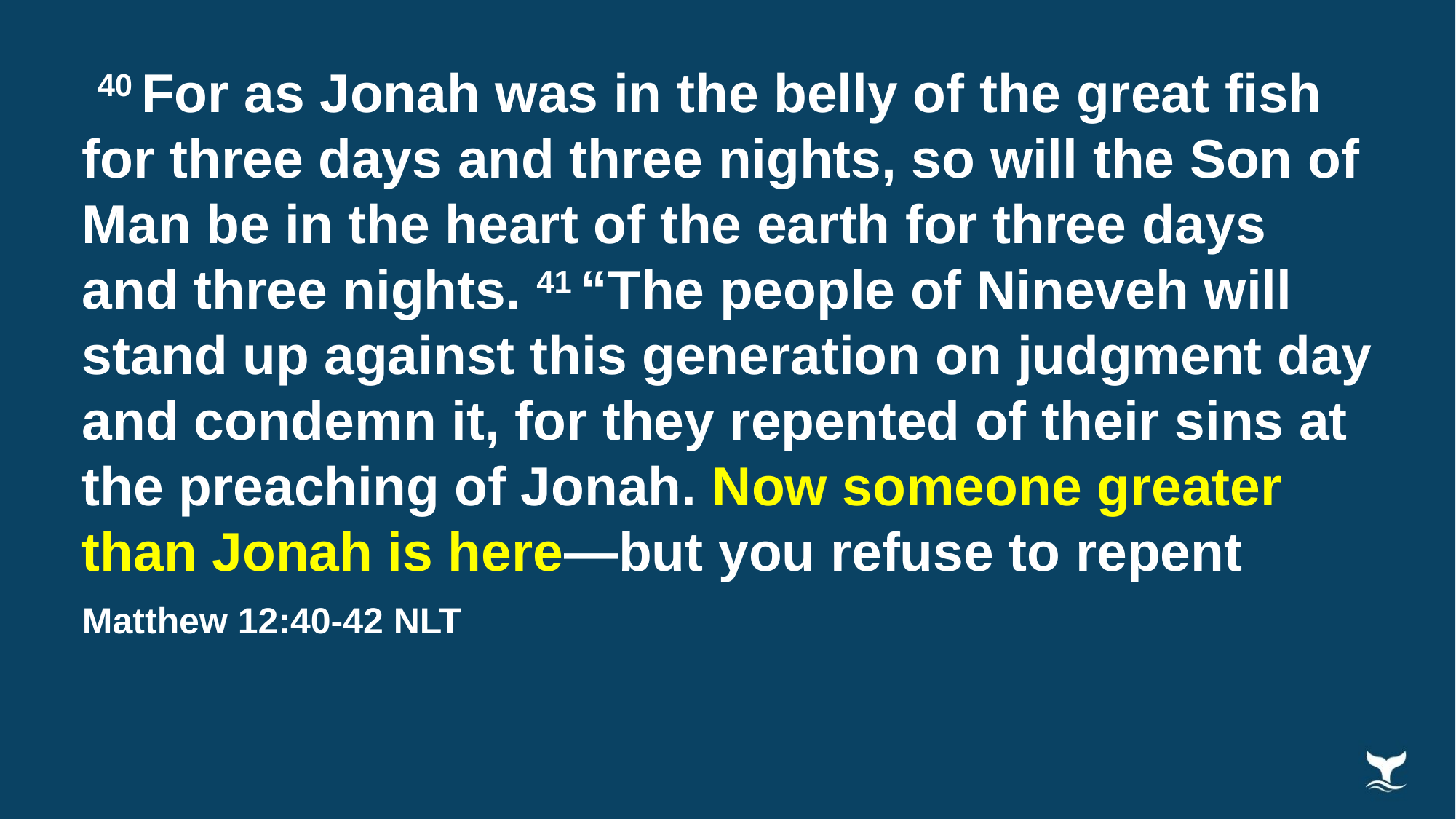

40 For as Jonah was in the belly of the great fish for three days and three nights, so will the Son of Man be in the heart of the earth for three days and three nights. 41 “The people of Nineveh will stand up against this generation on judgment day and condemn it, for they repented of their sins at the preaching of Jonah. Now someone greater than Jonah is here—but you refuse to repent
Matthew 12:40-42 NLT